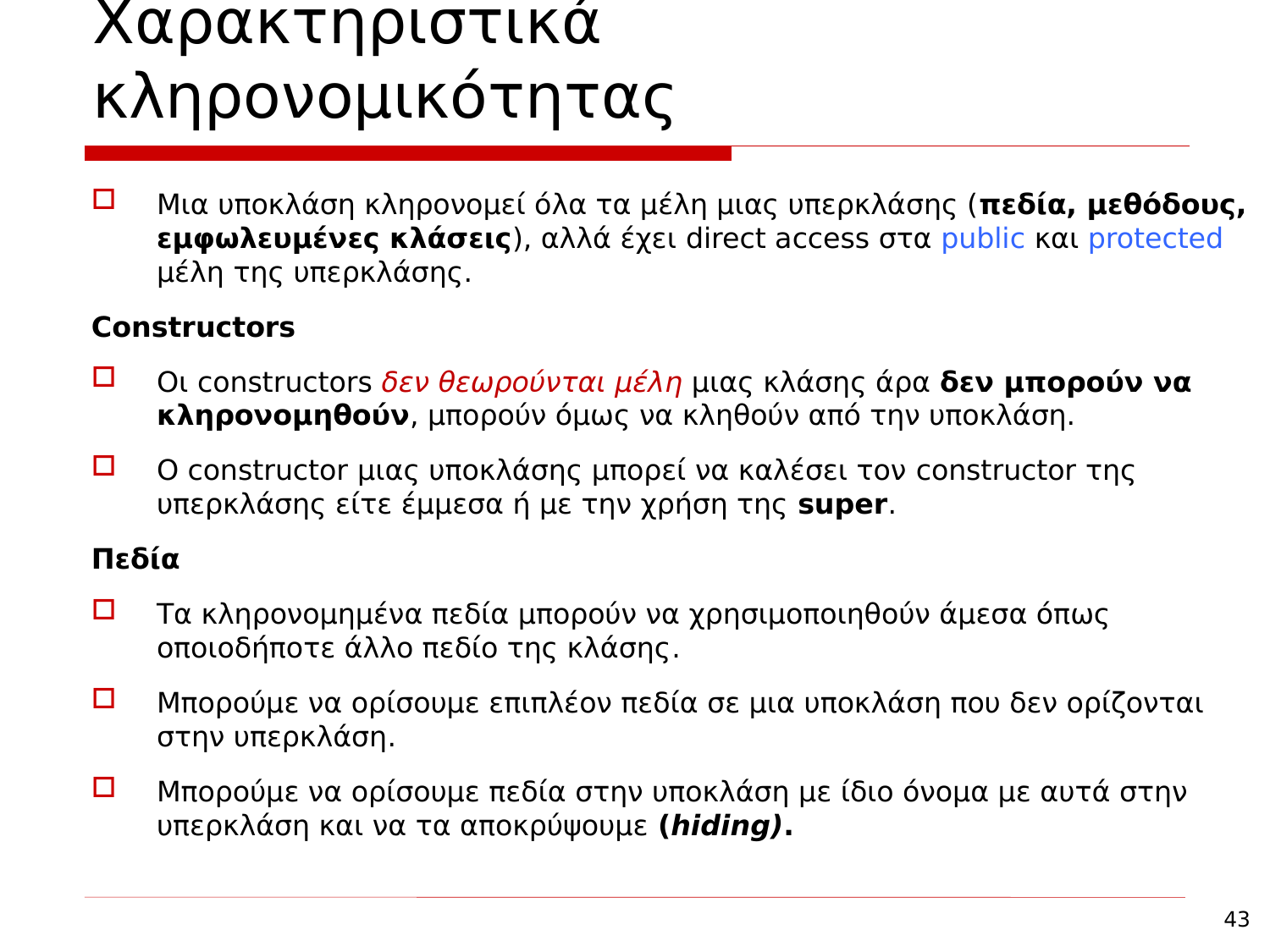

Χαρακτηριστικά κληρονομικότητας
Μια υποκλάση κληρονομεί όλα τα μέλη μιας υπερκλάσης (πεδία, μεθόδους, εμφωλευμένες κλάσεις), αλλά έχει direct access στα public και protected μέλη της υπερκλάσης.
Constructors
Οι constructors δεν θεωρούνται μέλη μιας κλάσης άρα δεν μπορούν να κληρονομηθούν, μπορούν όμως να κληθούν από την υποκλάση.
Ο constructor μιας υποκλάσης μπορεί να καλέσει τον constructor της υπερκλάσης είτε έμμεσα ή με την χρήση της super.
Πεδία
Τα κληρονομημένα πεδία μπορούν να χρησιμοποιηθούν άμεσα όπως οποιοδήποτε άλλο πεδίο της κλάσης.
Μπορούμε να ορίσουμε επιπλέον πεδία σε μια υποκλάση που δεν ορίζονται στην υπερκλάση.
Μπορούμε να ορίσουμε πεδία στην υποκλάση με ίδιο όνομα με αυτά στην υπερκλάση και να τα αποκρύψουμε (hiding).
43